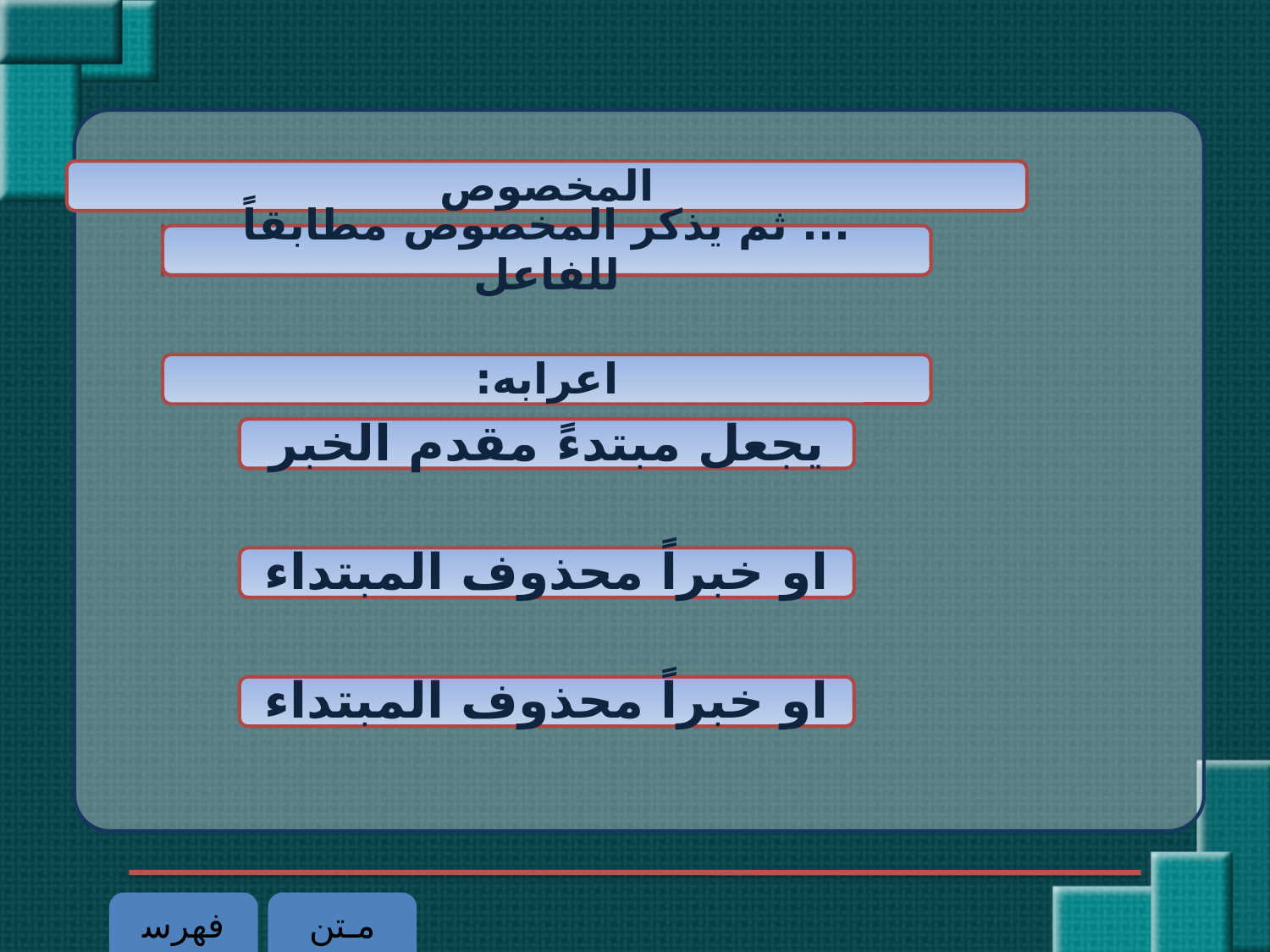

المخصوص
... ثم یذکر المخصوص مطابقاً للفاعل
اعرابه:
یجعل مبتدءً مقدم الخبر
او خبراً محذوف المبتداء
او خبراً محذوف المبتداء
فهرست
مـتن